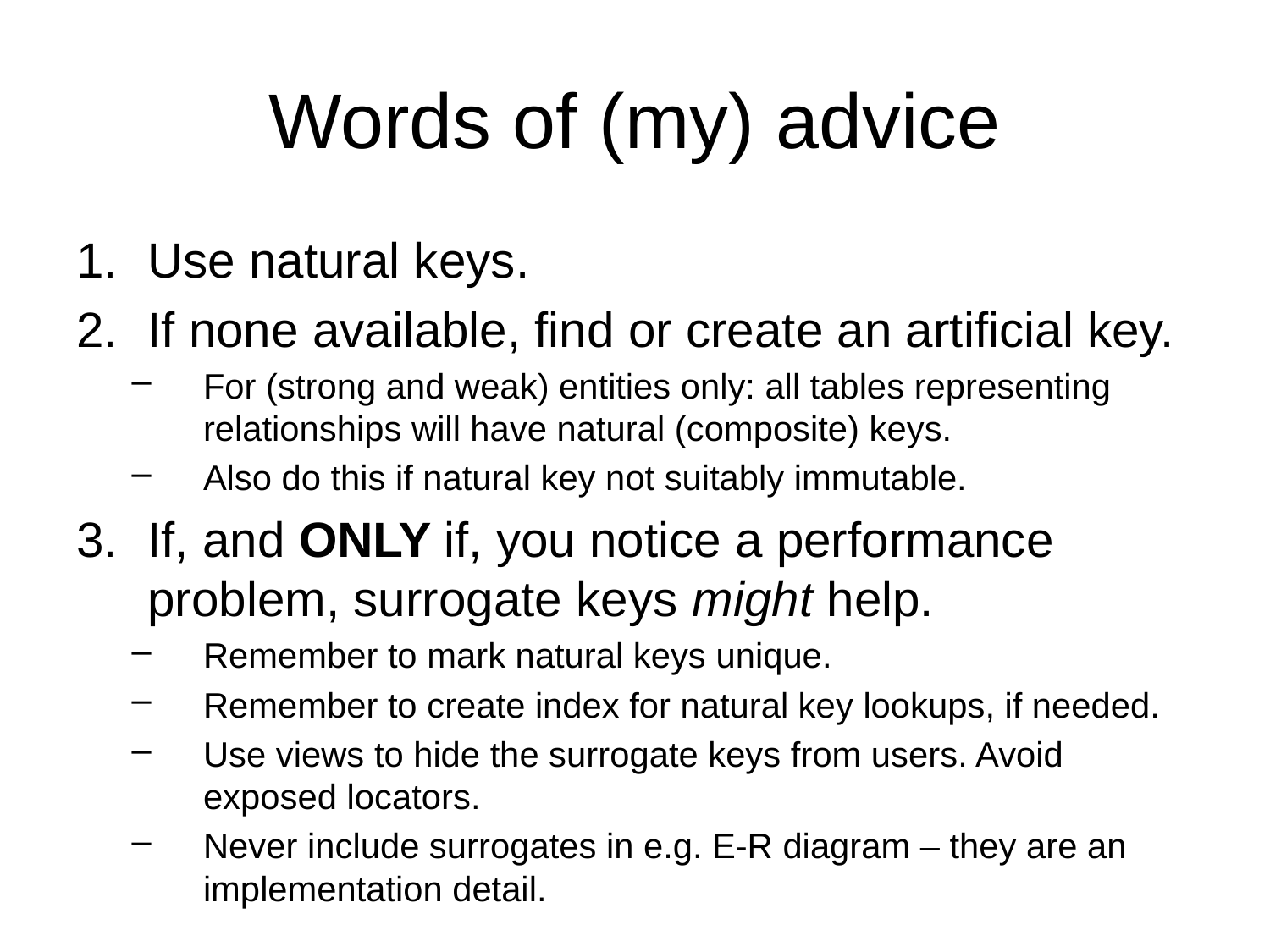

# Words of (my) advice
Use natural keys.
If none available, find or create an artificial key.
For (strong and weak) entities only: all tables representing relationships will have natural (composite) keys.
Also do this if natural key not suitably immutable.
If, and ONLY if, you notice a performance problem, surrogate keys might help.
Remember to mark natural keys unique.
Remember to create index for natural key lookups, if needed.
Use views to hide the surrogate keys from users. Avoid exposed locators.
Never include surrogates in e.g. E-R diagram – they are an implementation detail.